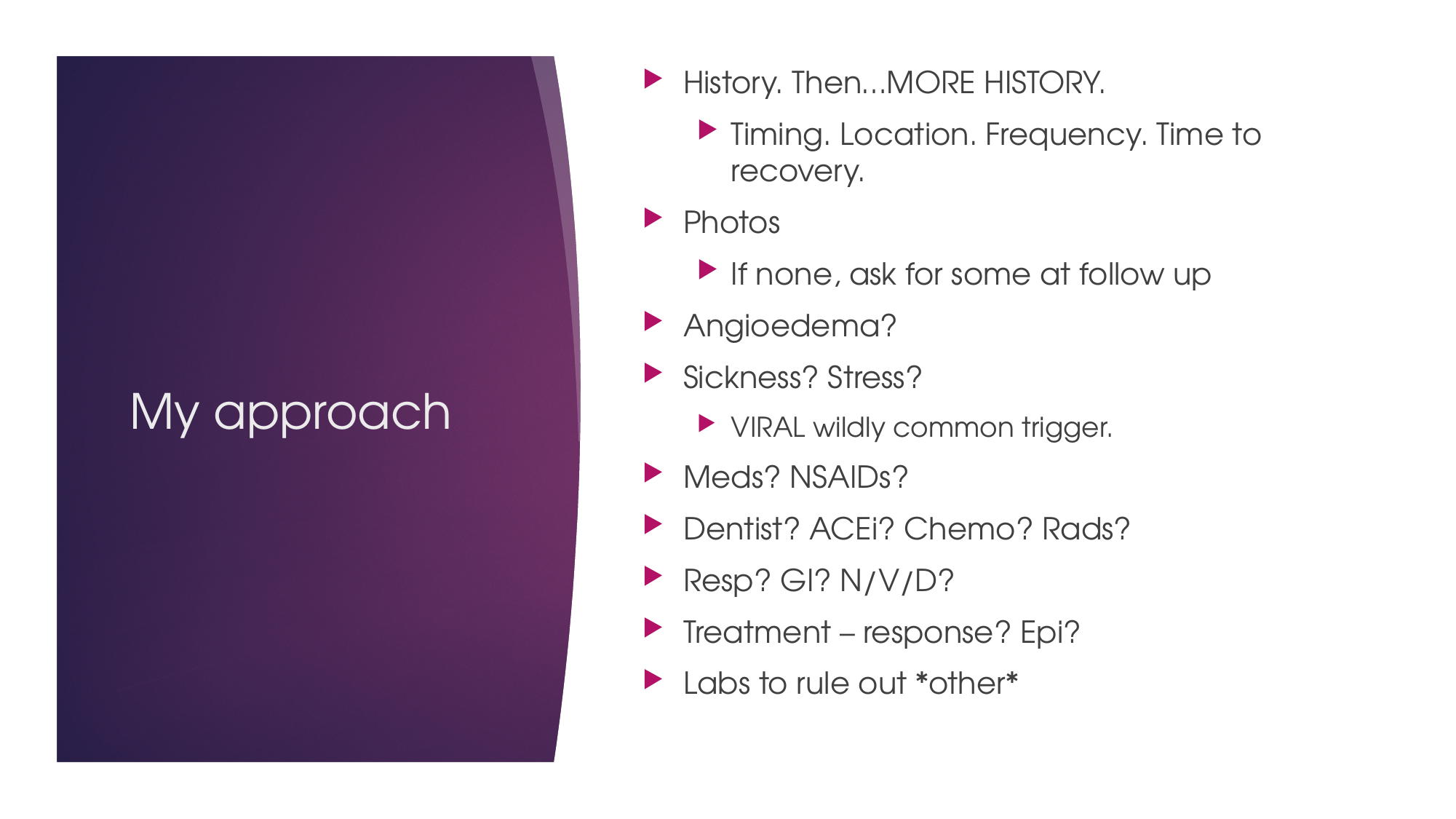

History. Then…MORE HISTORY.
Timing. Location. Frequency. Time to recovery.
Photos
If none, ask for some at follow up
Angioedema?
Sickness? Stress?
VIRAL wildly common trigger.
Meds? NSAIDs?
Dentist? ACEi? Chemo? Rads?
Resp? GI? N/V/D?
Treatment – response? Epi?
Labs to rule out *other*

# My approach